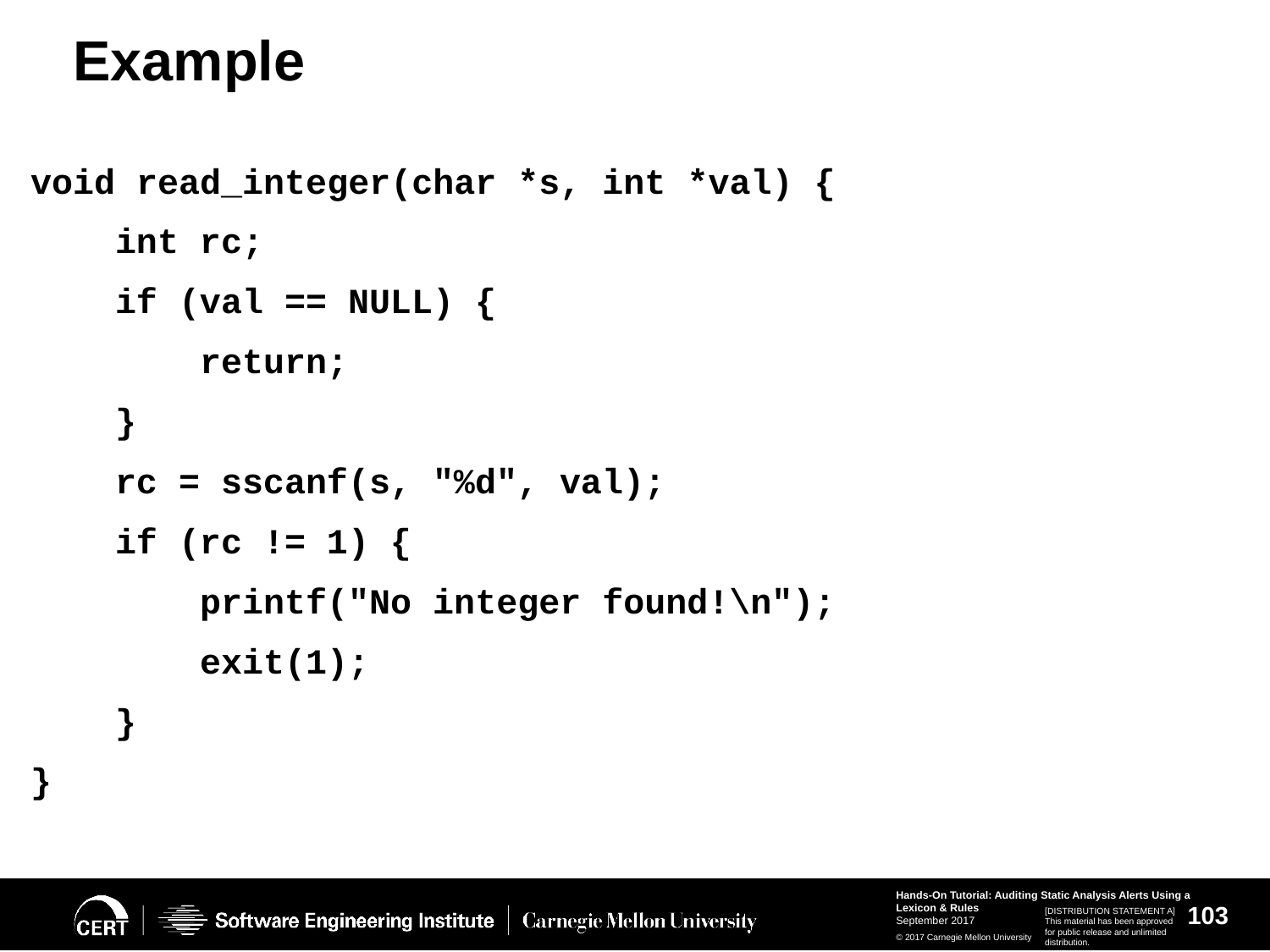

# Example
void read_integer(char *s, int *val) {
    int rc;
    if (val == NULL) {
        return;
    }
    rc = sscanf(s, "%d", val);
    if (rc != 1) {
        printf("No integer found!\n");
        exit(1);
    }
}